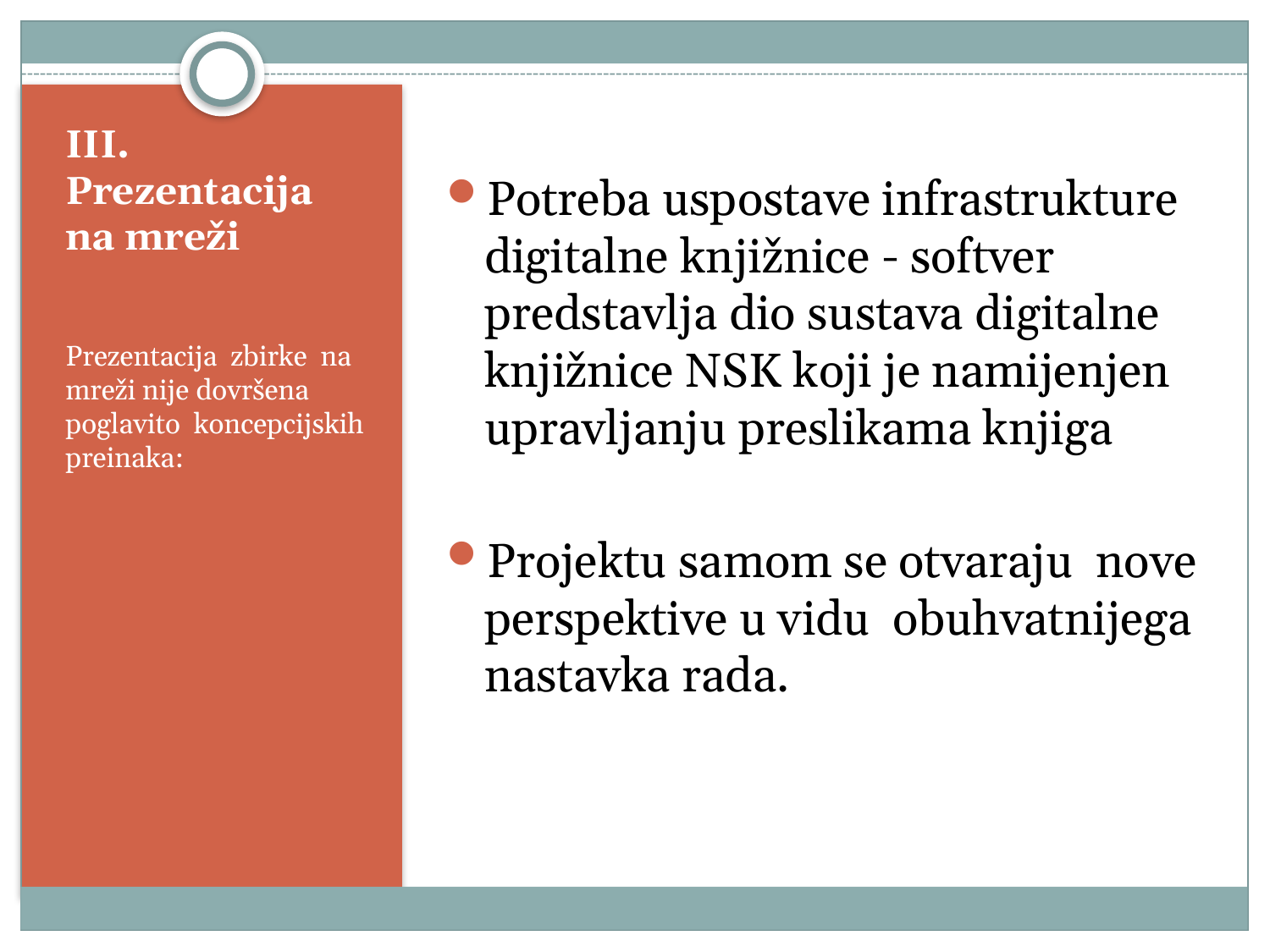

Potreba uspostave infrastrukture digitalne knjižnice - softver predstavlja dio sustava digitalne knjižnice NSK koji je namijenjen upravljanju preslikama knjiga

Projektu samom se otvaraju  nove perspektive u vidu  obuhvatnijega nastavka rada.

# III.  Prezentacija  na mreži

Prezentacija  zbirke  na mreži nije dovršena poglavito  koncepcijskih preinaka: